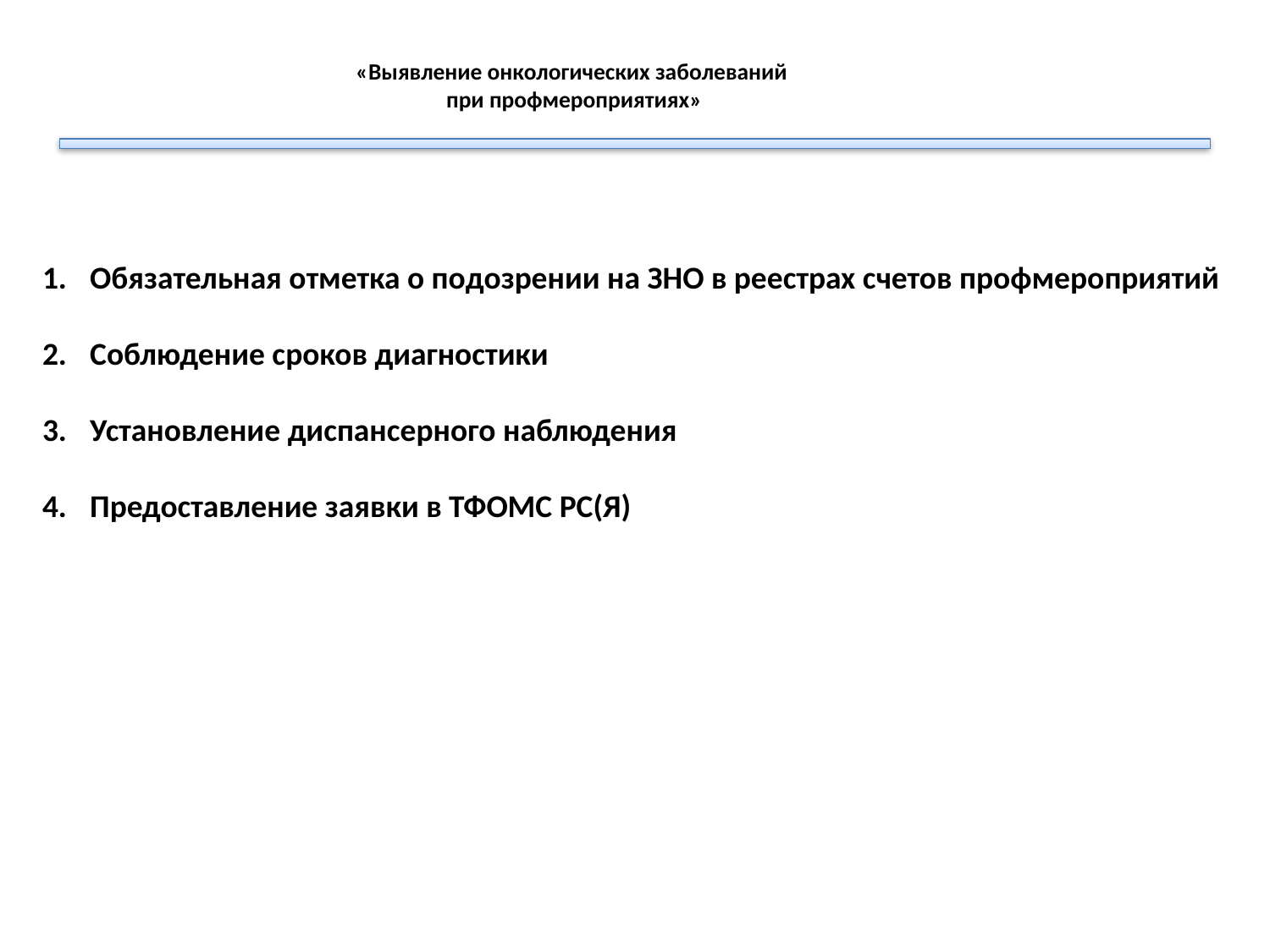

# «Выявление онкологических заболеваний при профмероприятиях»

Обязательная отметка о подозрении на ЗНО в реестрах счетов профмероприятий

Соблюдение сроков диагностики

Установление диспансерного наблюдения

Предоставление заявки в ТФОМС РС(Я)